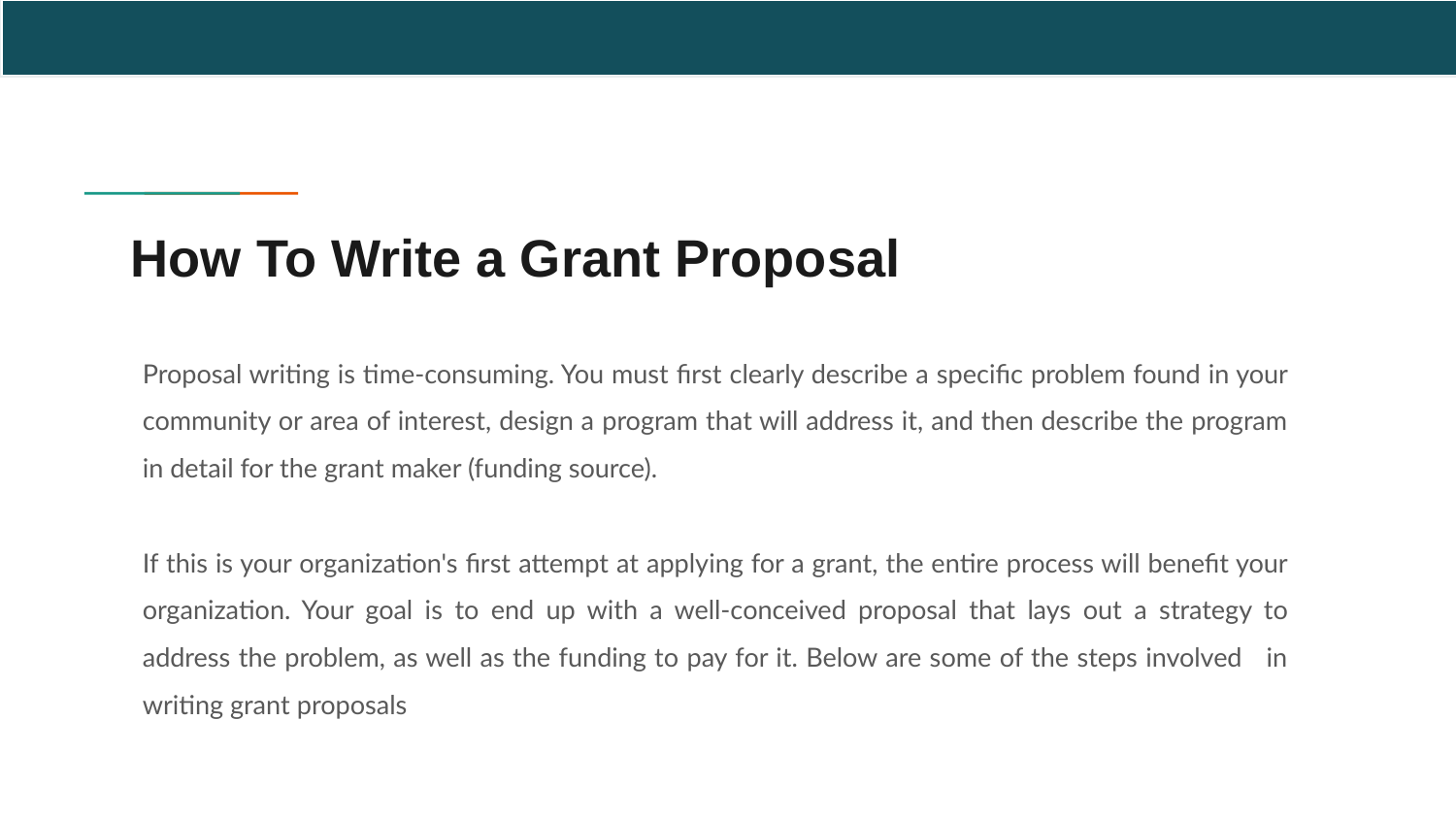

# How To Write a Grant Proposal
Proposal writing is time-consuming. You must first clearly describe a specific problem found in your community or area of interest, design a program that will address it, and then describe the program in detail for the grant maker (funding source).

If this is your organization's first attempt at applying for a grant, the entire process will benefit your organization. Your goal is to end up with a well-conceived proposal that lays out a strategy to address the problem, as well as the funding to pay for it. Below are some of the steps involved   in writing grant proposals